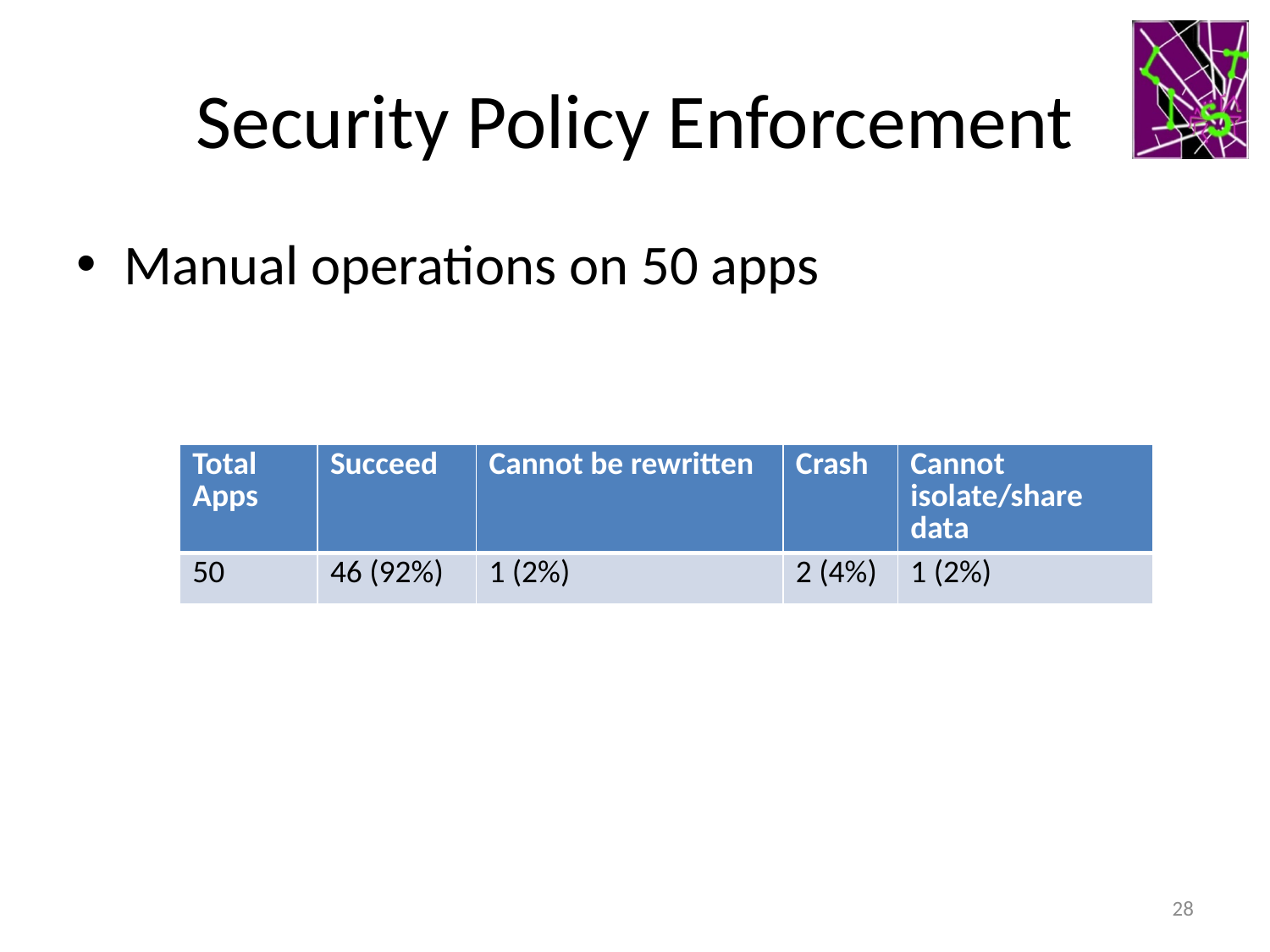

# Security Policy Enforcement
Manual operations on 50 apps
| Total Apps | Succeed | Cannot be rewritten | Crash | Cannot isolate/share data |
| --- | --- | --- | --- | --- |
| 50 | 46 (92%) | 1 (2%) | 2 (4%) | 1 (2%) |
28